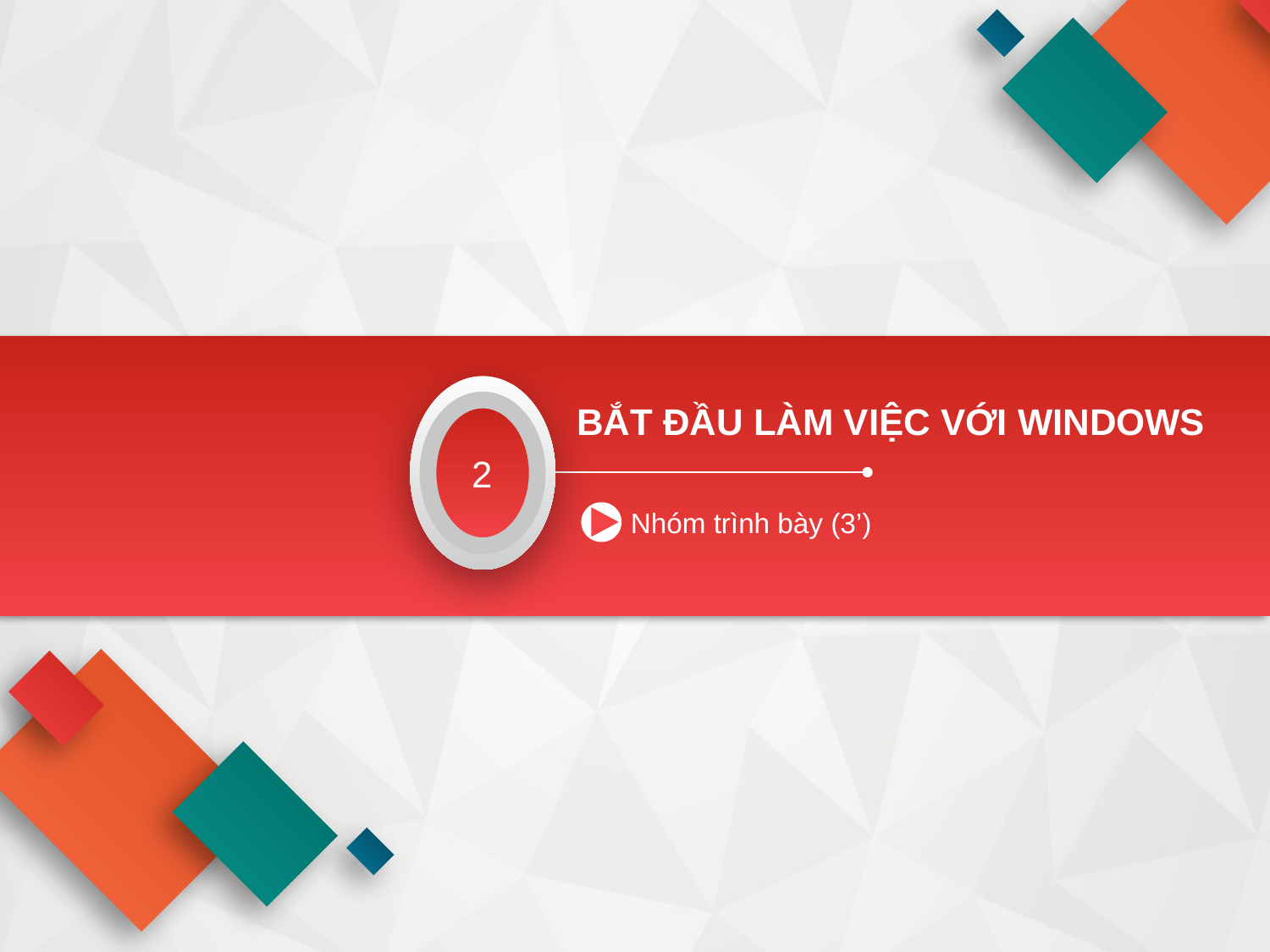

2
BẮT ĐẦU LÀM VIỆC VỚI WINDOWS

Nhóm trình bày (3’)